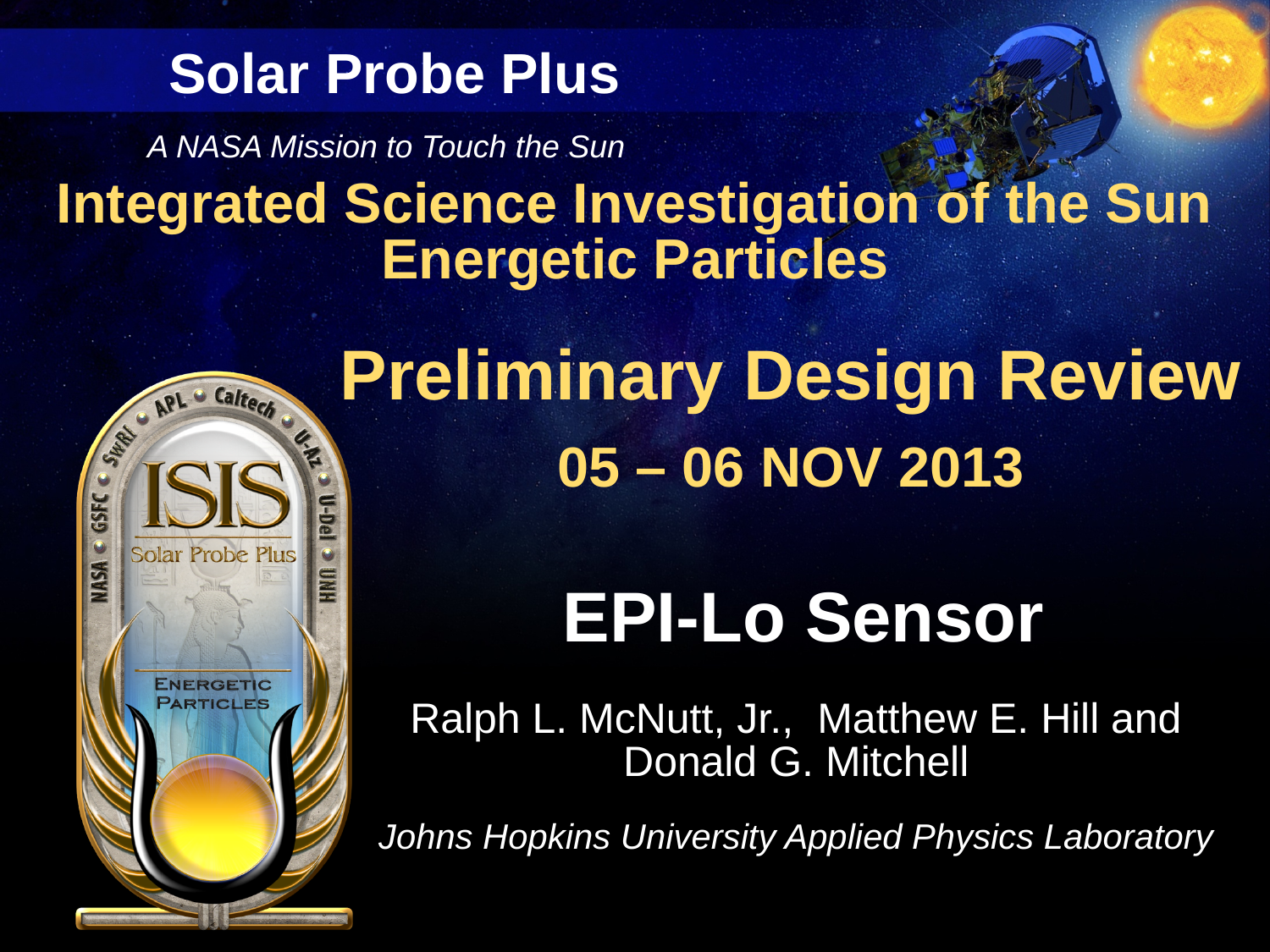

# EPI-Lo Sensor
Ralph L. McNutt, Jr.,  Matthew E. Hill and Donald G. Mitchell

Johns Hopkins University Applied Physics Laboratory